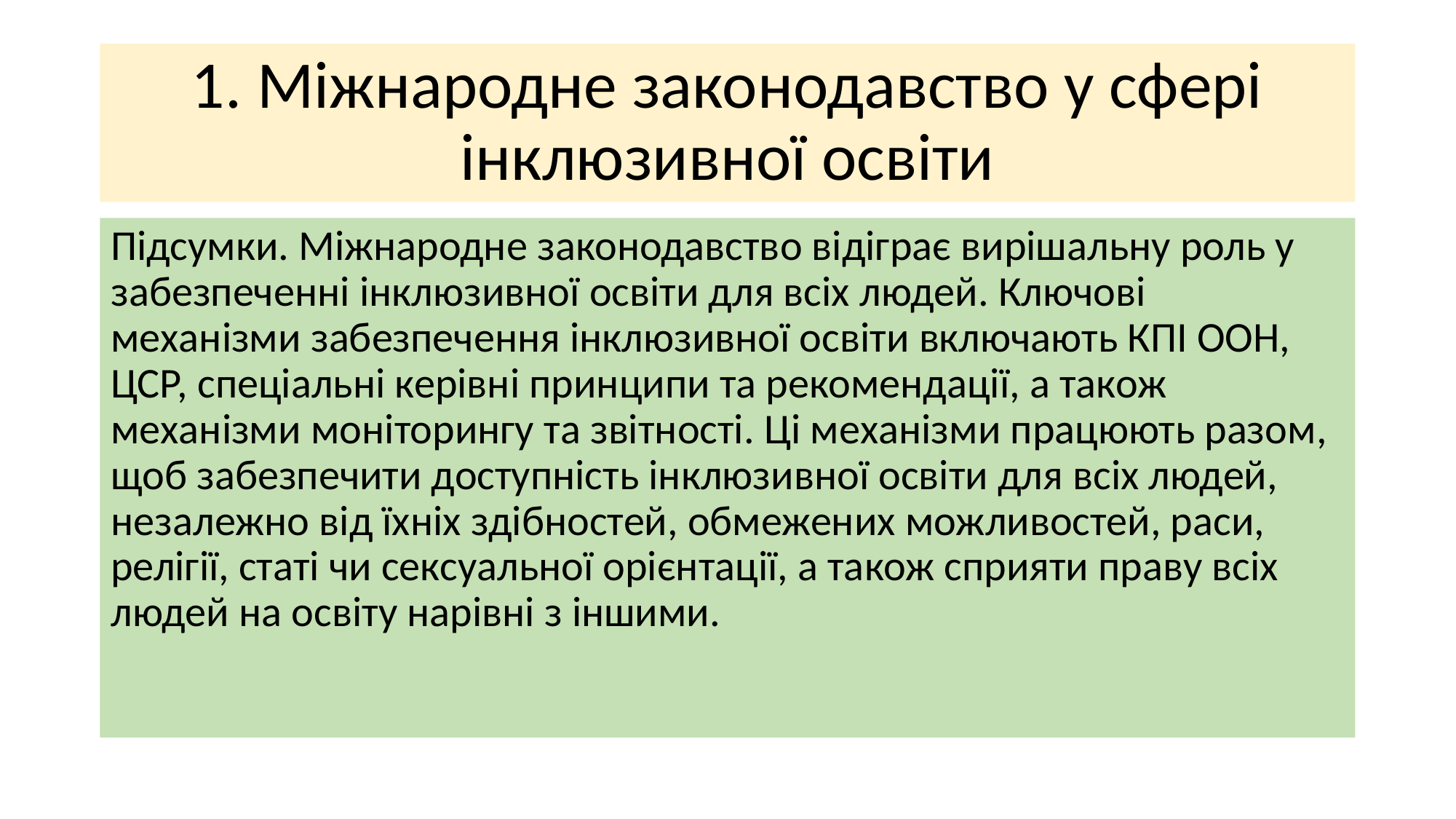

# 1. Міжнародне законодавство у сфері інклюзивної освіти
Підсумки. Міжнародне законодавство відіграє вирішальну роль у забезпеченні інклюзивної освіти для всіх людей. Ключові механізми забезпечення інклюзивної освіти включають КПІ ООН, ЦСР, спеціальні керівні принципи та рекомендації, а також механізми моніторингу та звітності. Ці механізми працюють разом, щоб забезпечити доступність інклюзивної освіти для всіх людей, незалежно від їхніх здібностей, обмежених можливостей, раси, релігії, статі чи сексуальної орієнтації, а також сприяти праву всіх людей на освіту нарівні з іншими.